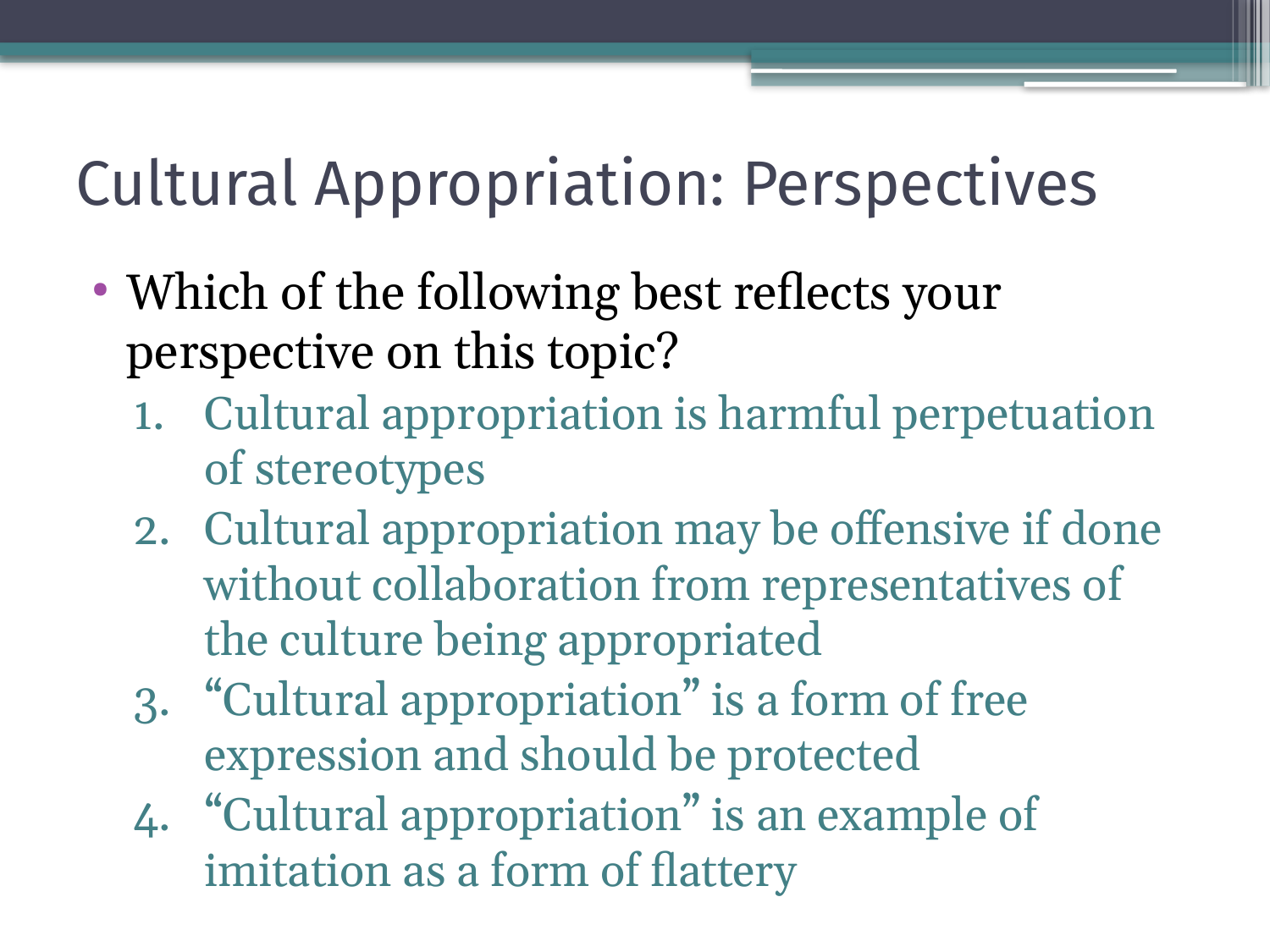

# Cultural Appropriation: Perspectives
Which of the following best reflects your perspective on this topic?
Cultural appropriation is harmful perpetuation of stereotypes
Cultural appropriation may be offensive if done without collaboration from representatives of the culture being appropriated
“Cultural appropriation” is a form of free expression and should be protected
“Cultural appropriation” is an example of imitation as a form of flattery